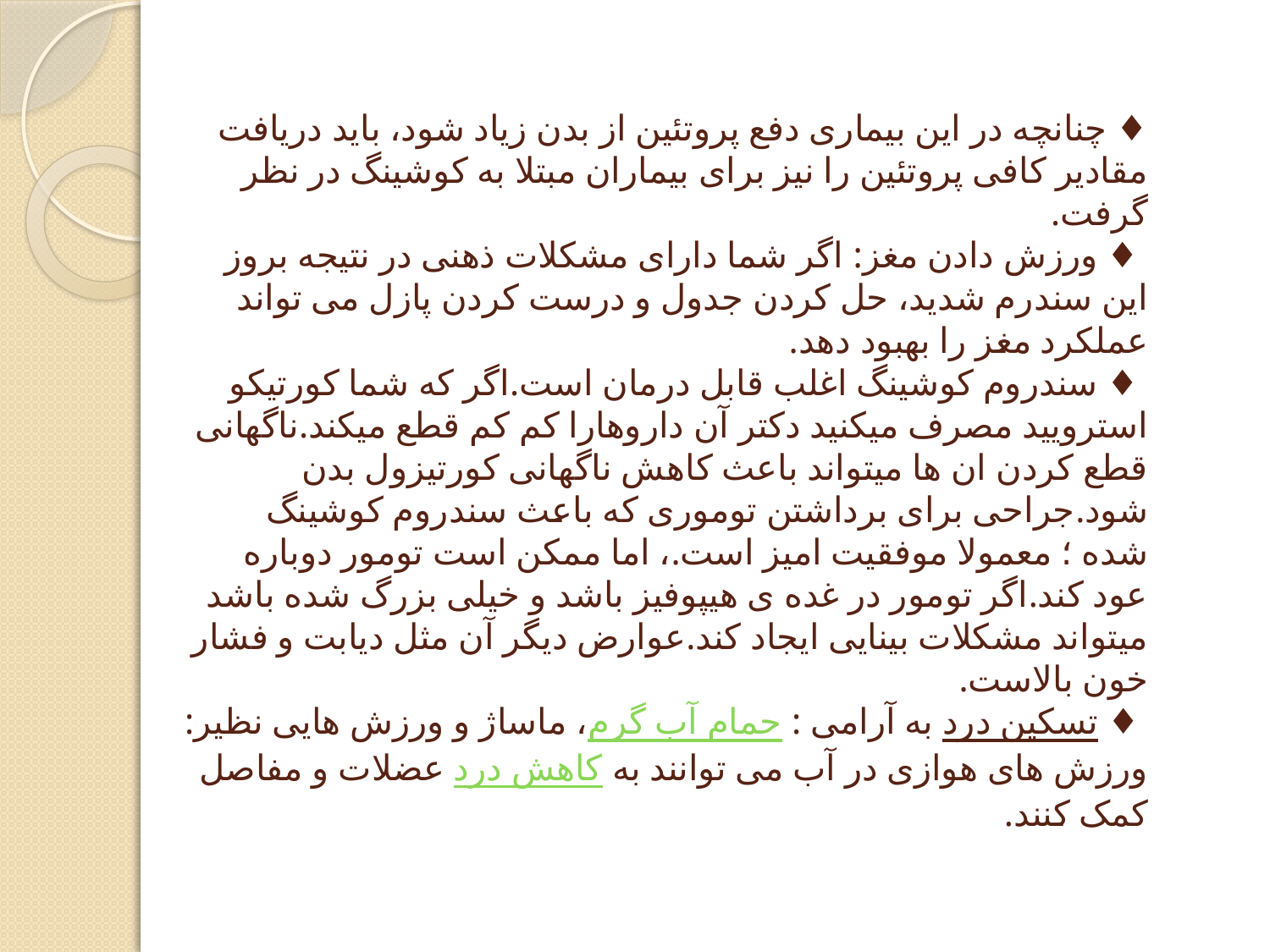

# ♦ چنانچه در این بیماری دفع پروتئین از بدن زیاد شود، باید دریافت مقادیر کافی پروتئین را نیز برای بیماران مبتلا به کوشینگ در نظر گرفت. ♦ ورزش دادن مغز: اگر شما دارای مشکلات ذهنی در نتیجه بروز این سندرم شدید، حل کردن جدول و درست کردن پازل می تواند عملکرد مغز را بهبود دهد. ♦ سندروم کوشینگ اغلب قابل درمان است.اگر که شما کورتیکو استرویید مصرف میکنید دکتر آن داروهارا کم کم قطع میکند.ناگهانی قطع کردن ان ها میتواند باعث کاهش ناگهانی کورتیزول بدن شود.جراحی برای برداشتن توموری که باعث سندروم کوشینگ شده ؛ معمولا موفقیت امیز است.، اما ممکن است تومور دوباره عود کند.اگر تومور در غده ی هیپوفیز باشد و خیلی بزرگ شده باشد میتواند مشکلات بینایی ایجاد کند.عوارض دیگر آن مثل دیابت و فشار خون بالاست.  ♦ تسکین درد به آرامی : حمام آب گرم، ماساژ و ورزش هایی نظیر: ورزش های هوازی در آب می توانند به کاهش درد عضلات و مفاصل کمک کنند.